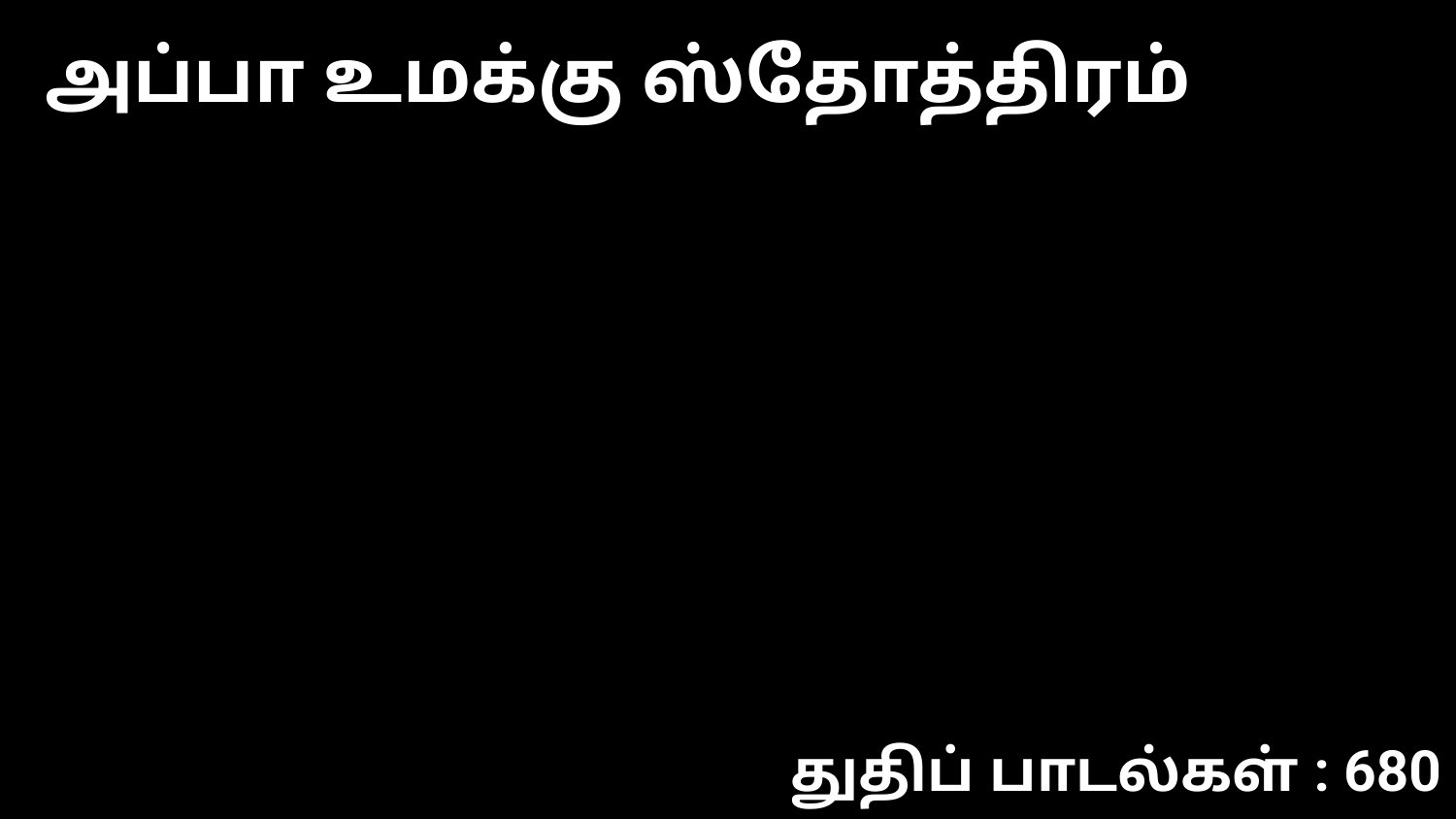

அப்பா உமக்கு ஸ்தோத்திரம்
துதிப் பாடல்கள் : 680